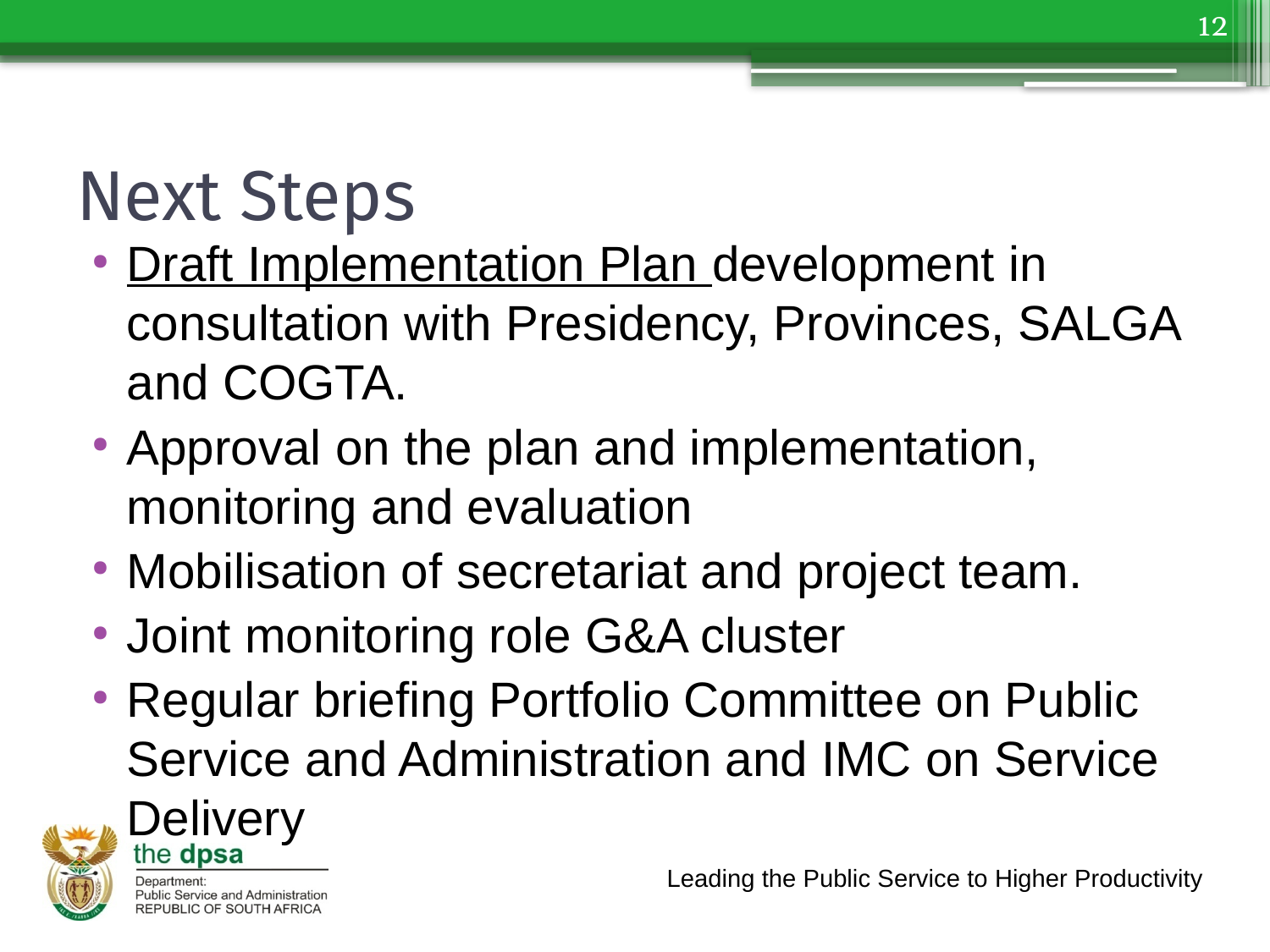

12
# Next Steps
Draft Implementation Plan development in consultation with Presidency, Provinces, SALGA and COGTA.
Approval on the plan and implementation, monitoring and evaluation
Mobilisation of secretariat and project team.
Joint monitoring role G&A cluster
Regular briefing Portfolio Committee on Public Service and Administration and IMC on Service Delivery